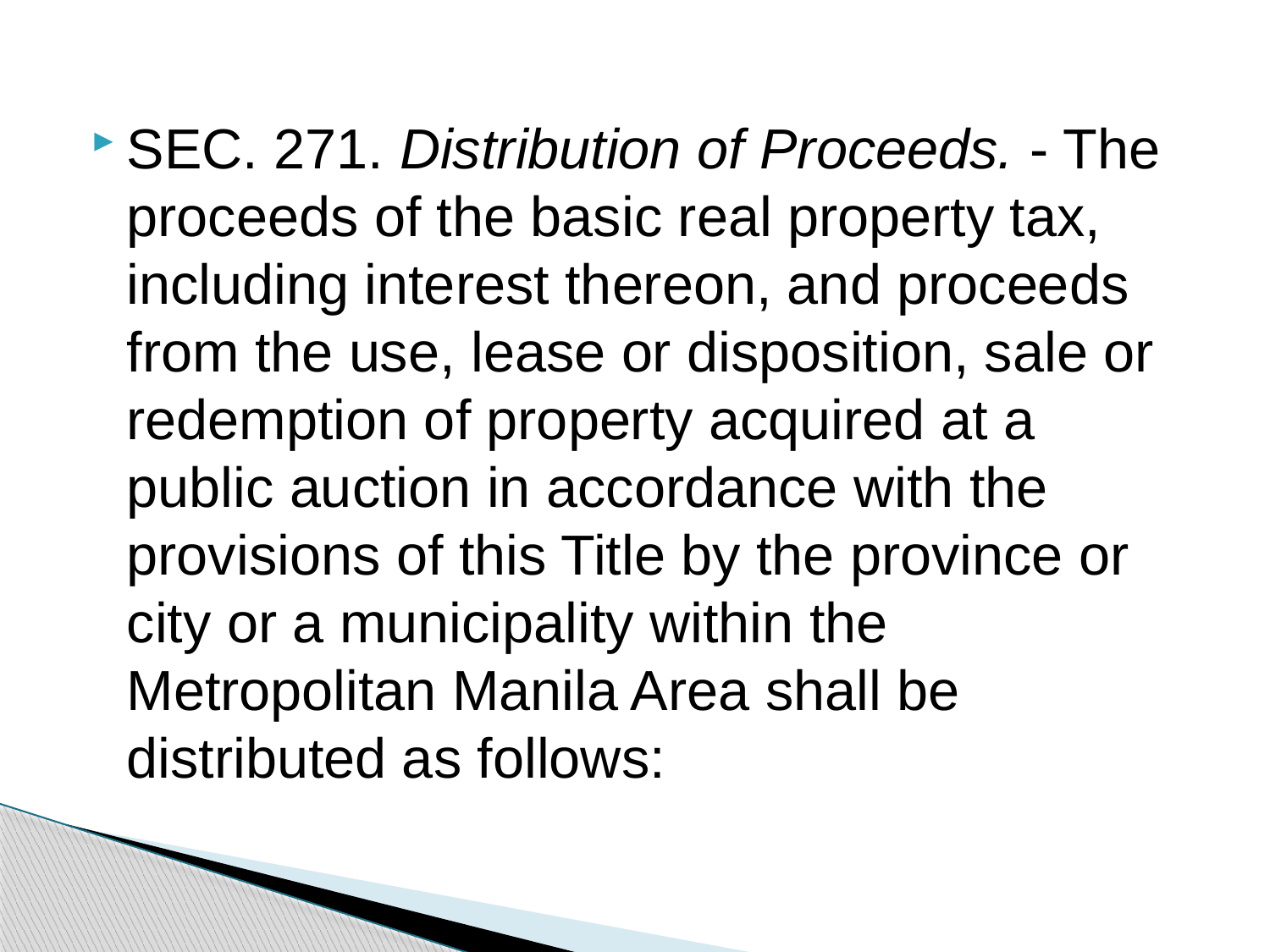

SEC. 271. Distribution of Proceeds. - The proceeds of the basic real property tax, including interest thereon, and proceeds from the use, lease or disposition, sale or redemption of property acquired at a public auction in accordance with the provisions of this Title by the province or city or a municipality within the Metropolitan Manila Area shall be distributed as follows: